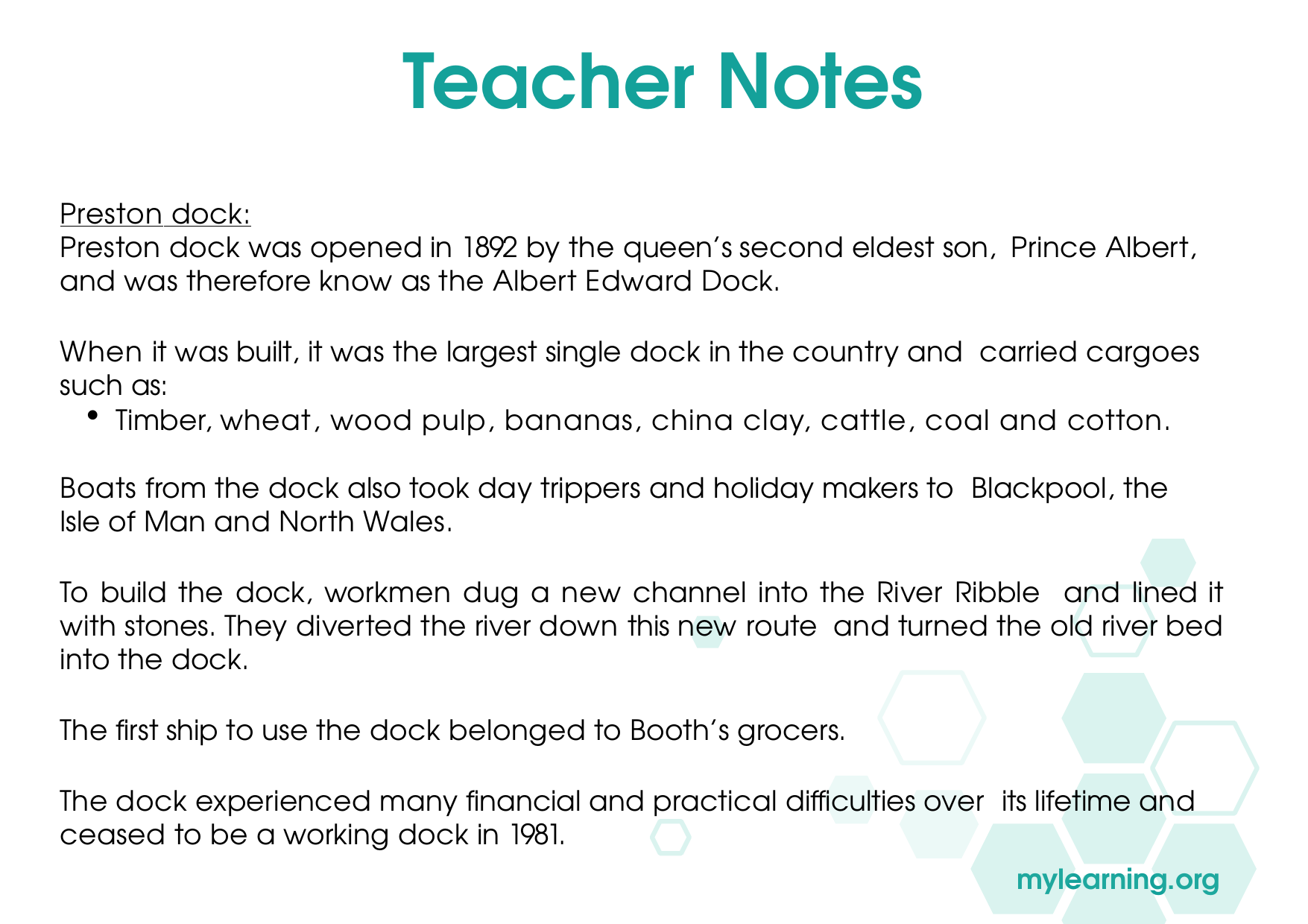

Teacher Notes
Preston dock:
Preston dock was opened in 1892 by the queen’s second eldest son,  Prince Albert, and was therefore know as the Albert Edward Dock.

When it was built, it was the largest single dock in the country and  carried cargoes such as:
Timber, wheat, wood pulp, bananas, china clay, cattle, coal and cotton.

Boats from the dock also took day trippers and holiday makers to  Blackpool, the Isle of Man and North Wales.

To build the dock, workmen dug a new channel into the River Ribble  and lined it with stones. They diverted the river down this new route  and turned the old river bed into the dock.

The first ship to use the dock belonged to Booth’s grocers.

The dock experienced many financial and practical difficulties over  its lifetime and ceased to be a working dock in 1981.

mylearning.org